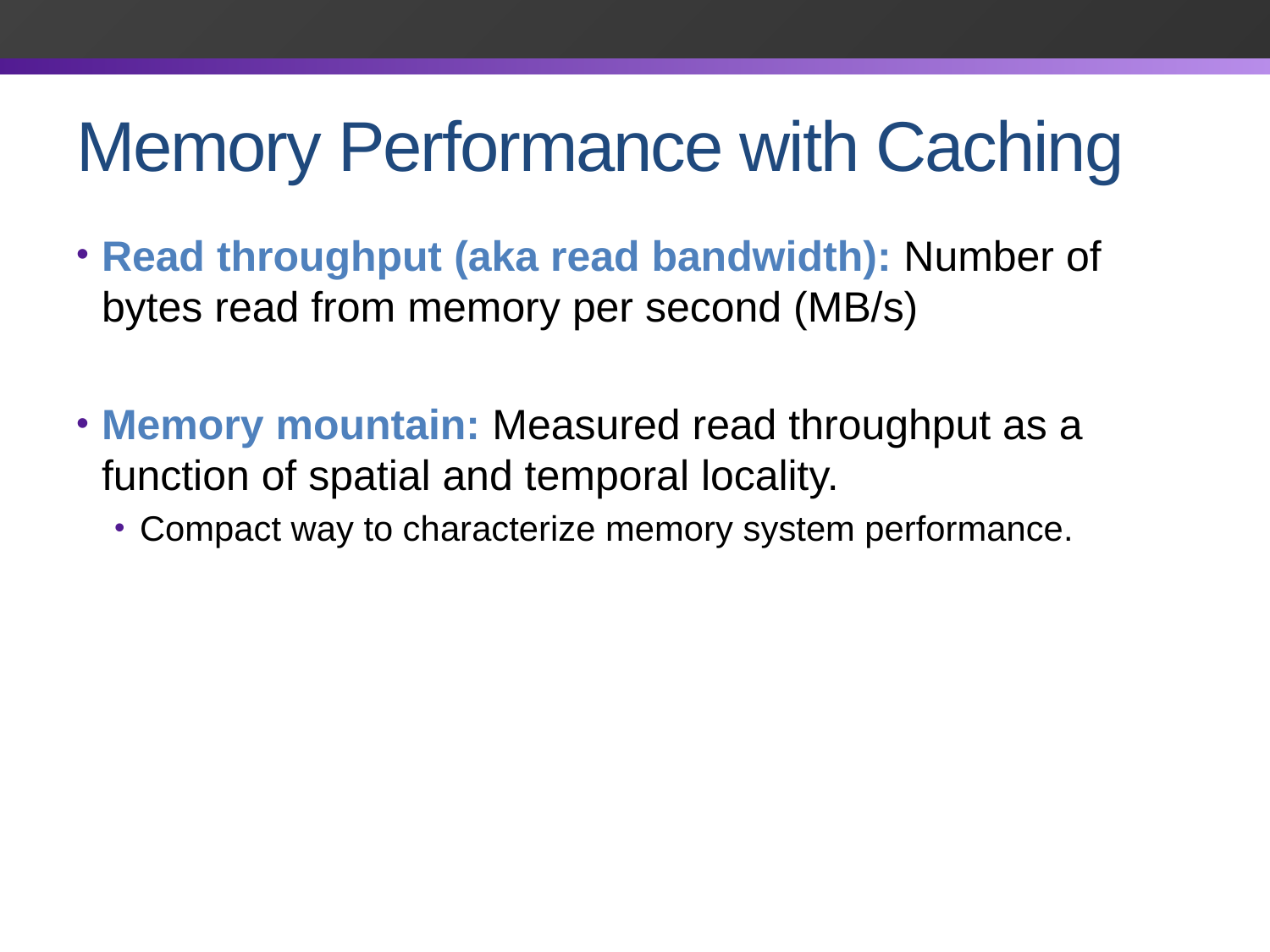

# Memory Performance with Caching
Read throughput (aka read bandwidth): Number of bytes read from memory per second (MB/s)

Memory mountain: Measured read throughput as a function of spatial and temporal locality.
Compact way to characterize memory system performance.